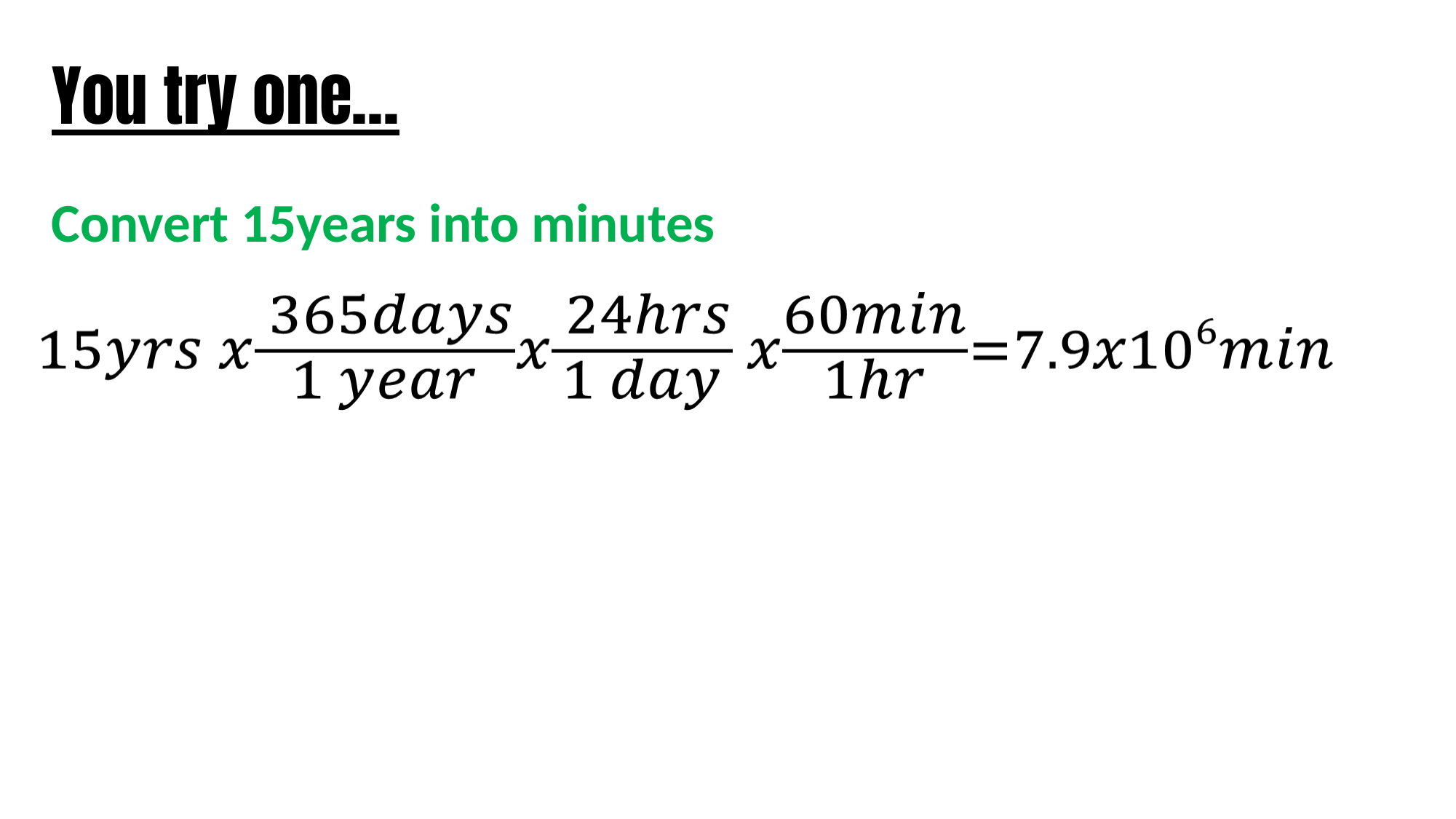

# You try one…
Convert 15years into minutes